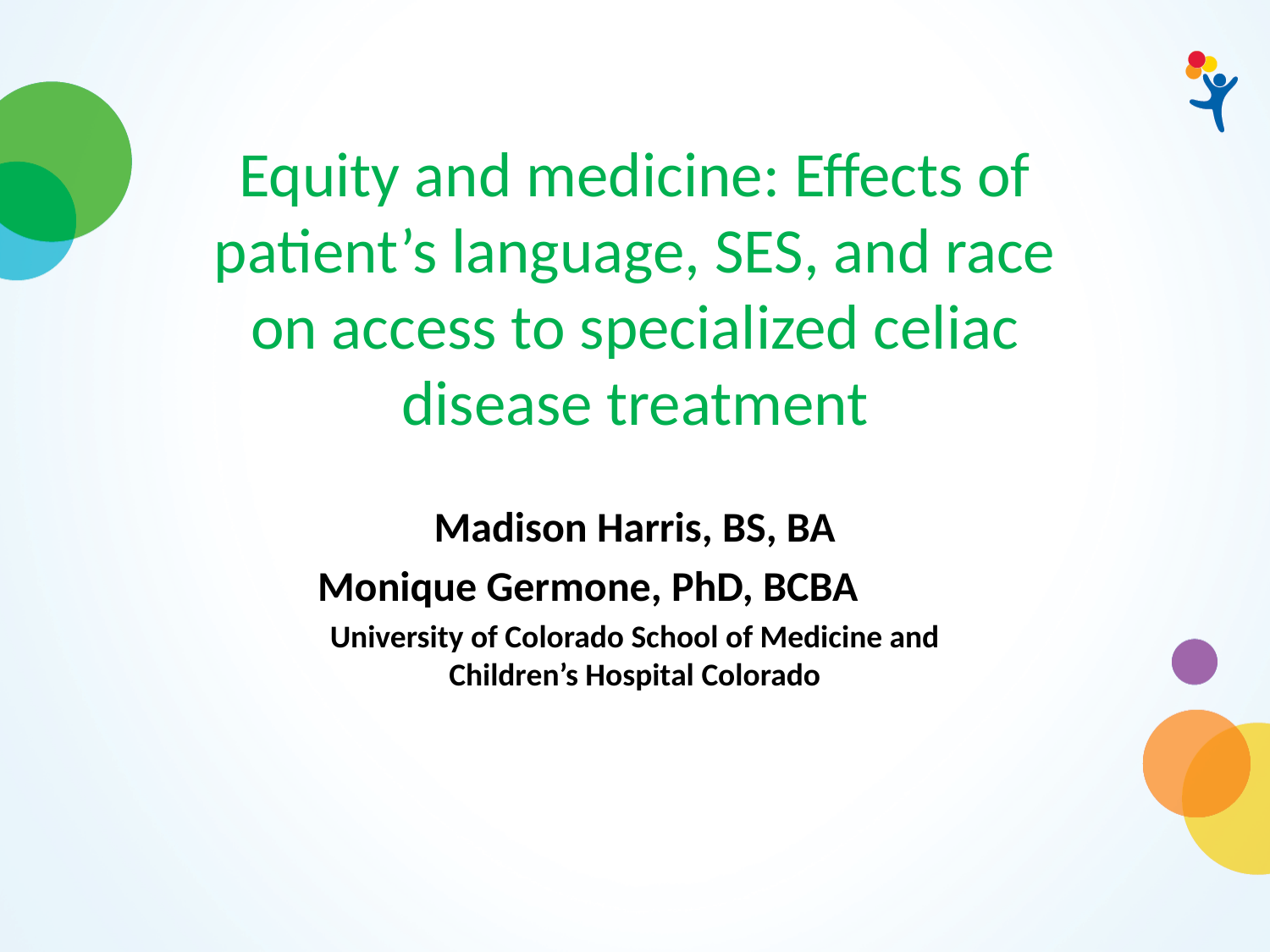

# Equity and medicine: Effects of patient’s language, SES, and race on access to specialized celiac disease treatment

Madison Harris, BS, BA
Monique Germone, PhD, BCBA
University of Colorado School of Medicine and Children’s Hospital Colorado